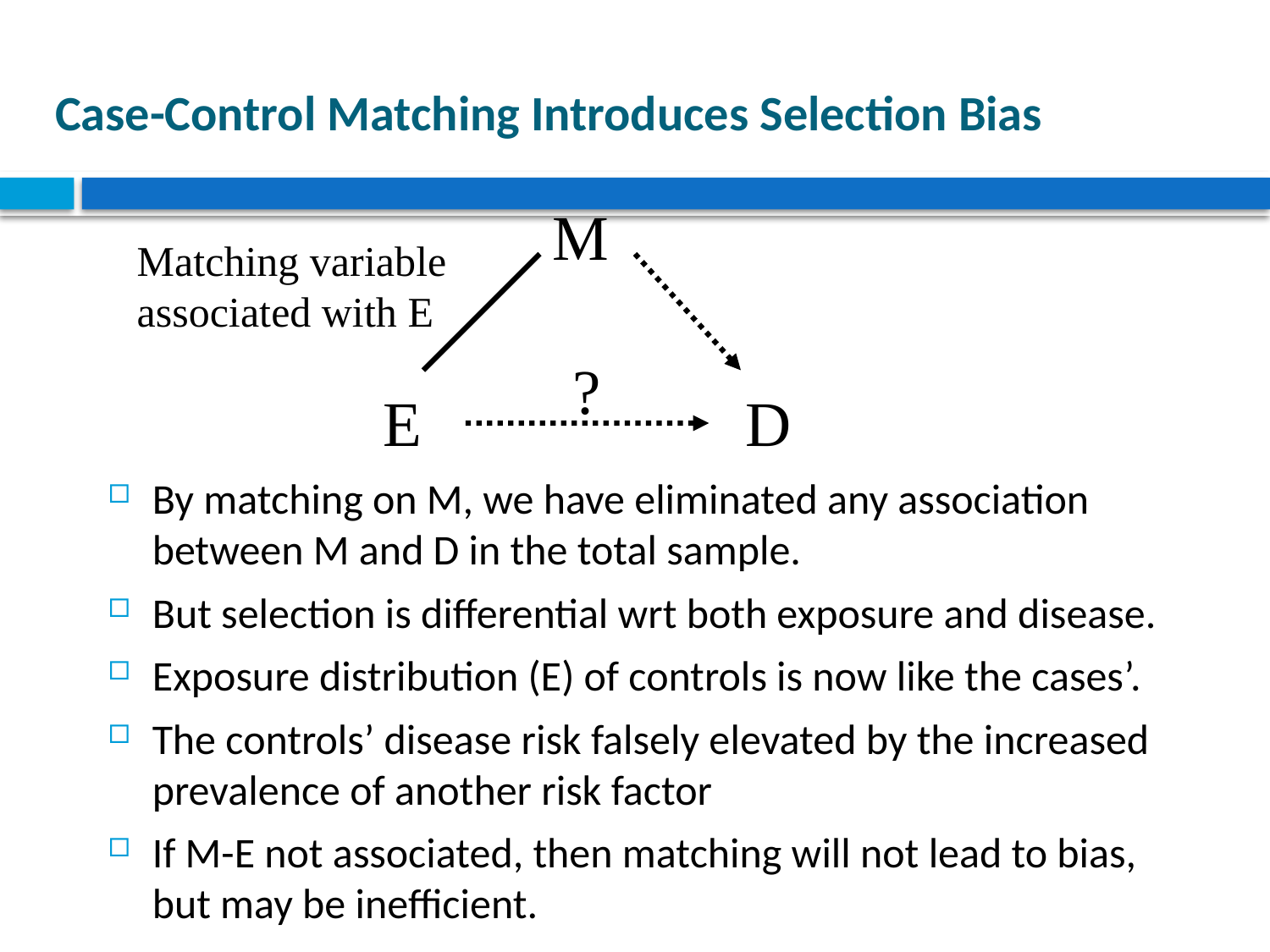

# Case-Control Matching Introduces Selection Bias
M
Matching variable
associated with E

?
E
D

By matching on M, we have eliminated any association between M and D in the total sample.
But selection is differential wrt both exposure and disease.
Exposure distribution (E) of controls is now like the cases’.
The controls’ disease risk falsely elevated by the increased prevalence of another risk factor
If M-E not associated, then matching will not lead to bias, but may be inefficient.